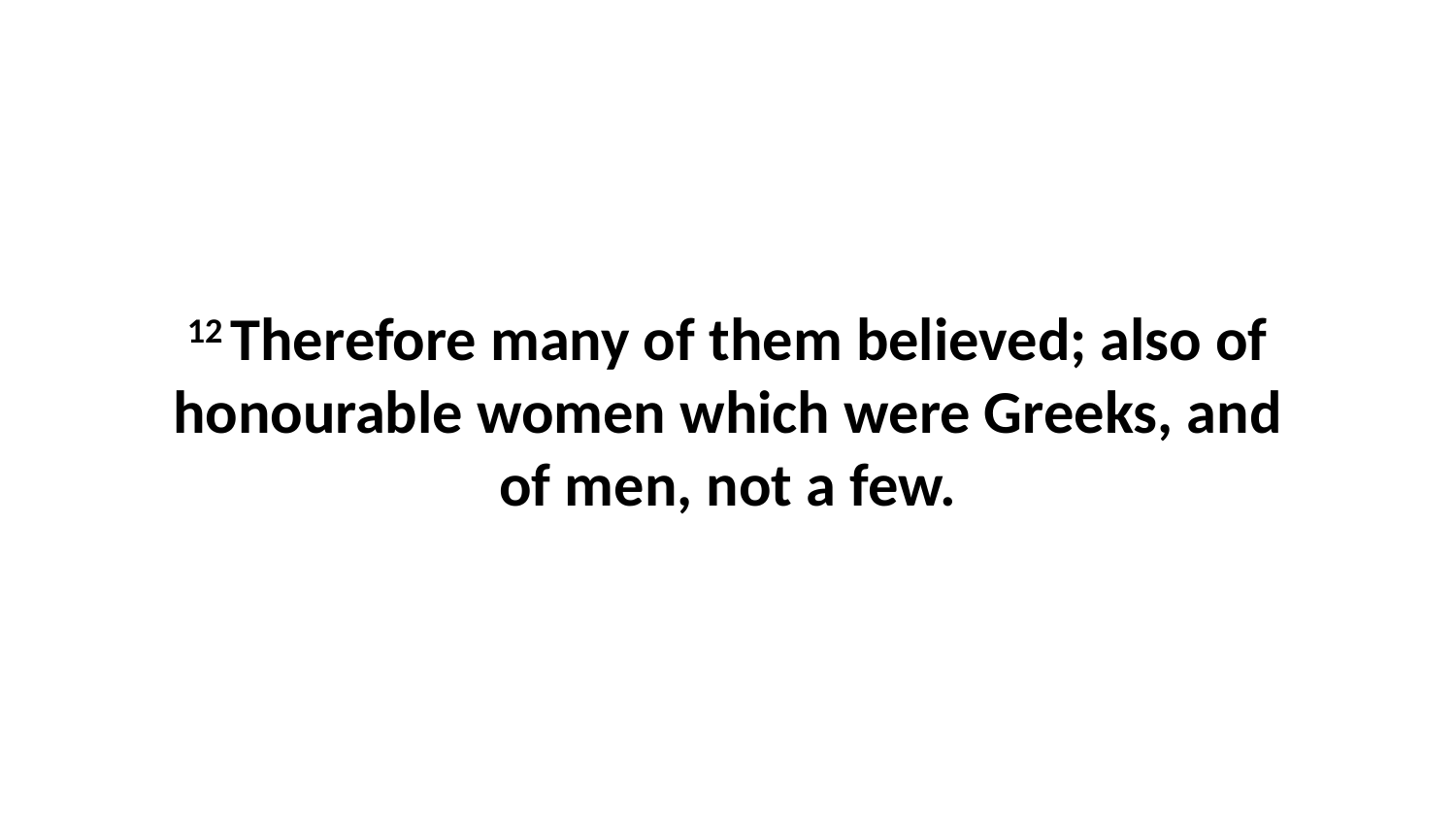

12 Therefore many of them believed; also of honourable women which were Greeks, and of men, not a few.